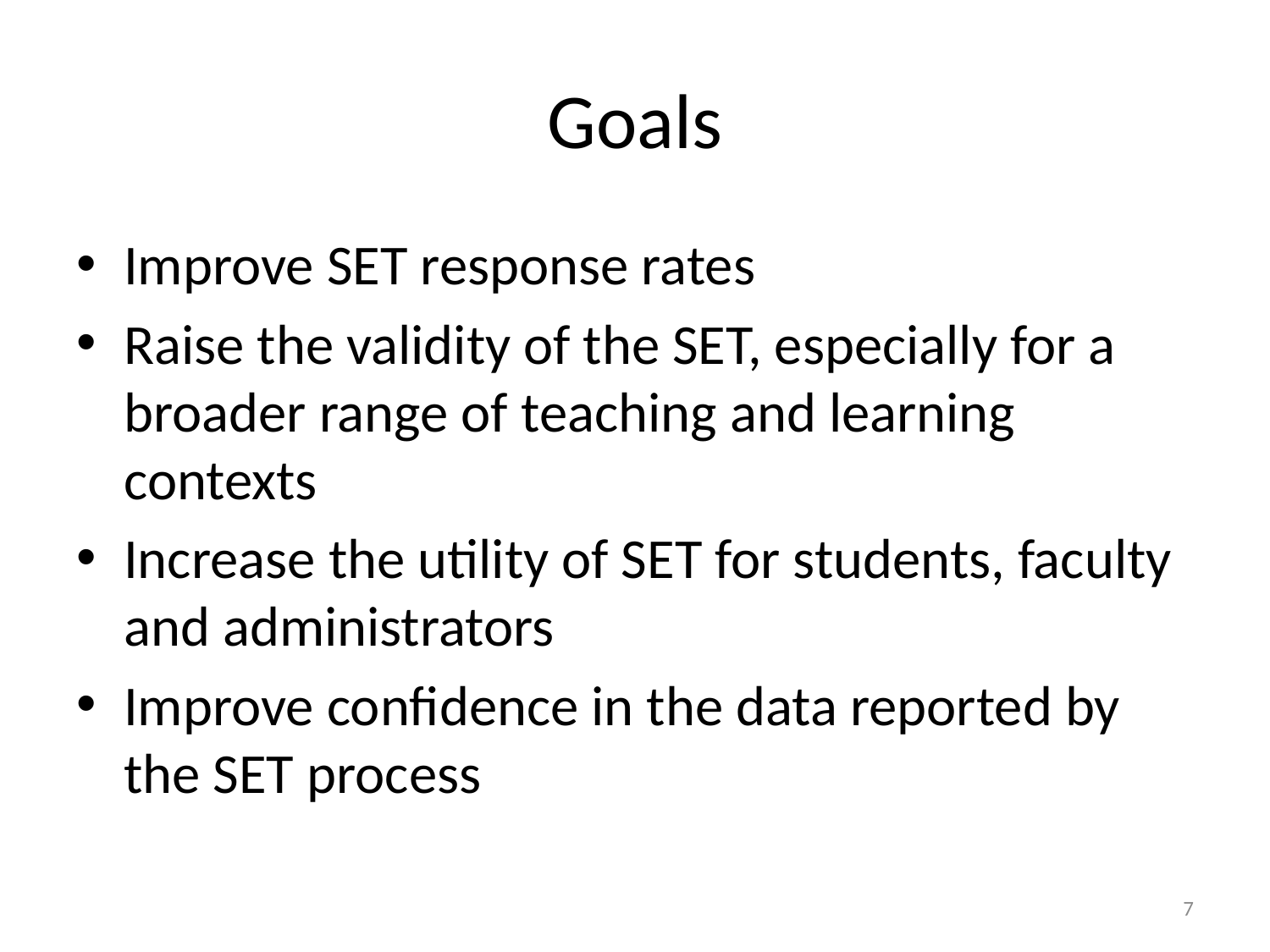

# Goals
Improve SET response rates
Raise the validity of the SET, especially for a broader range of teaching and learning contexts
Increase the utility of SET for students, faculty and administrators
Improve confidence in the data reported by the SET process
7